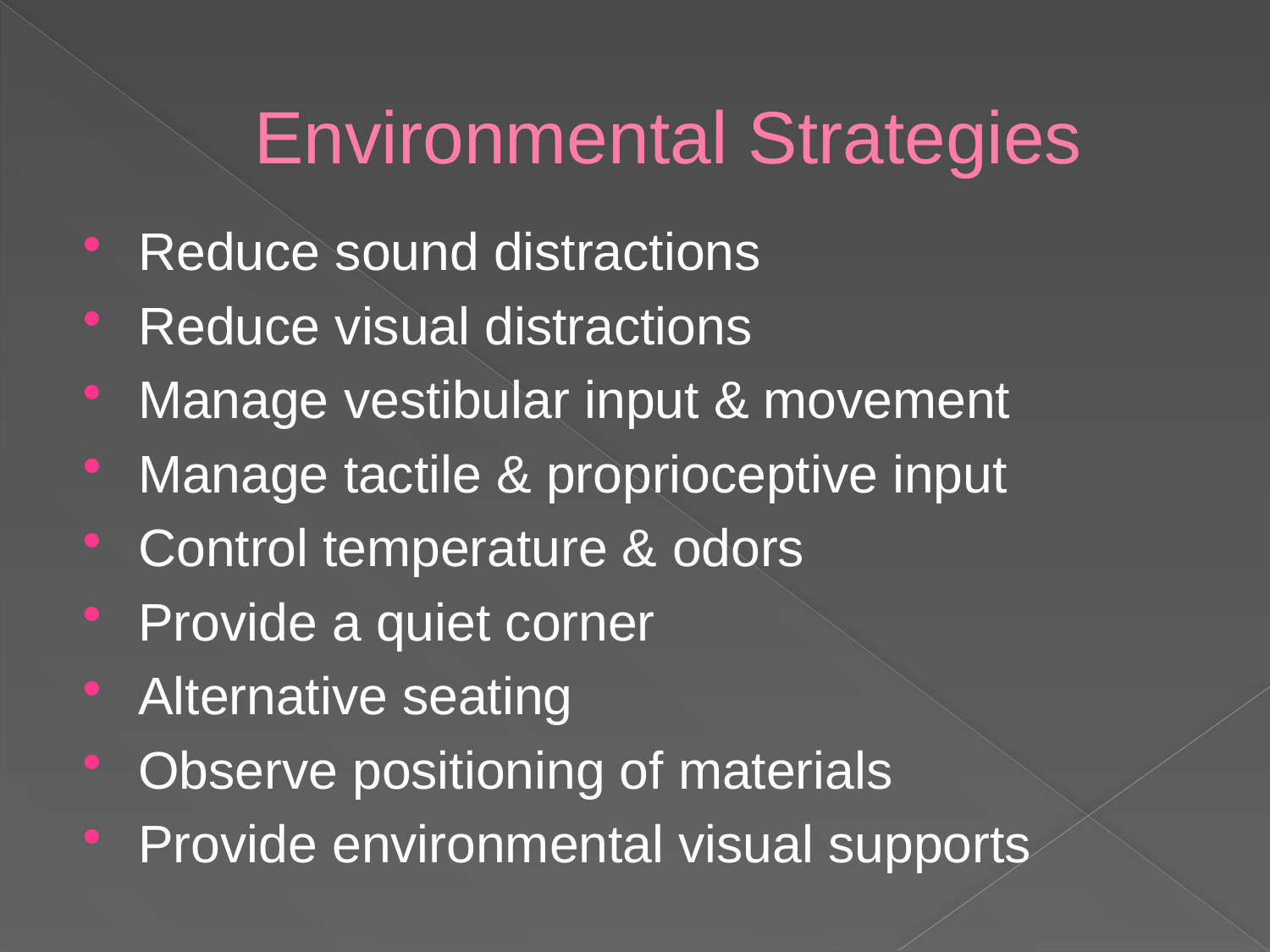

# Environmental Strategies
Reduce sound distractions
Reduce visual distractions
Manage vestibular input & movement
Manage tactile & proprioceptive input
Control temperature & odors
Provide a quiet corner
Alternative seating
Observe positioning of materials
Provide environmental visual supports